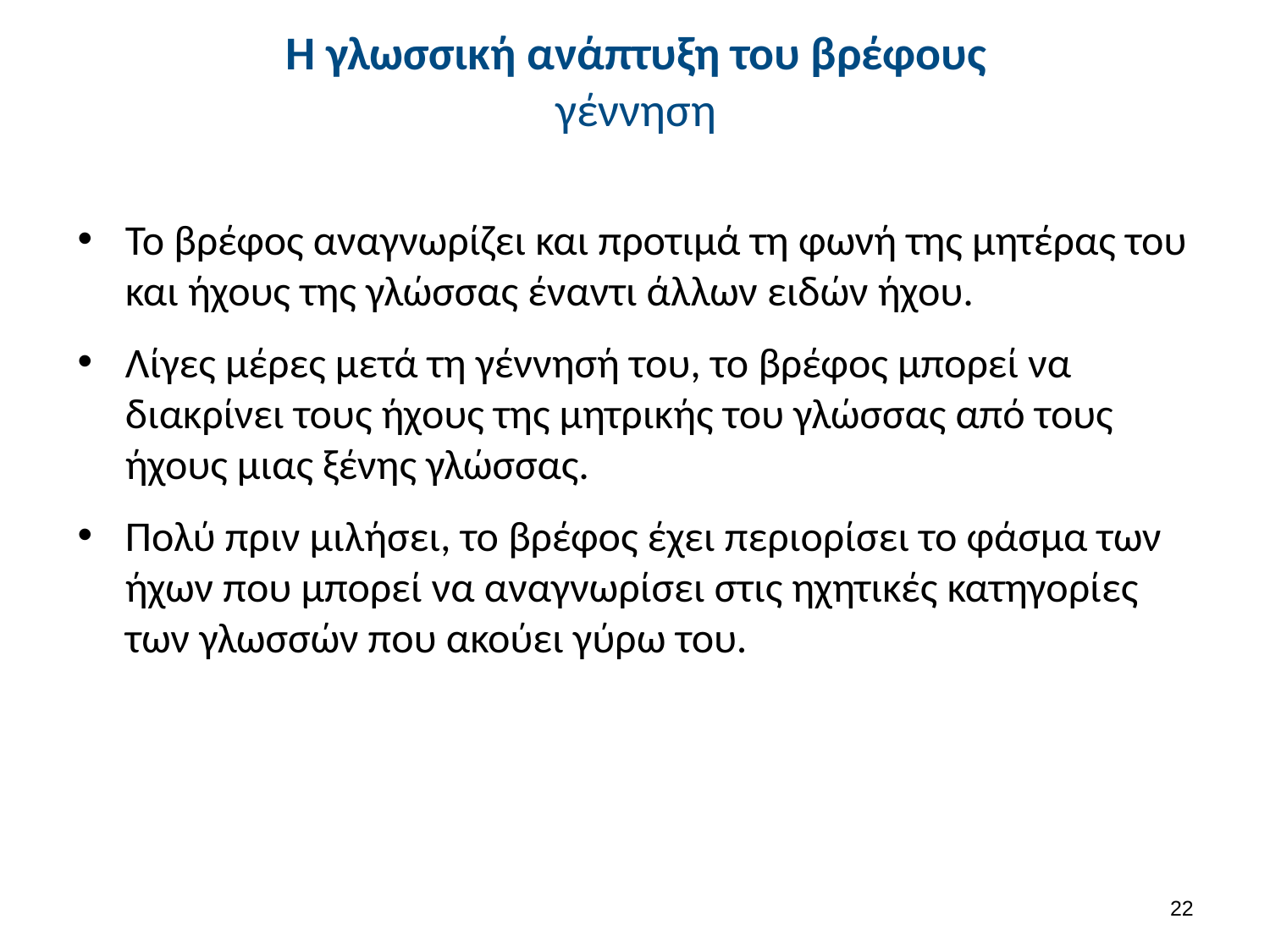

# H γλωσσική ανάπτυξη του βρέφους γέννηση
Το βρέφος αναγνωρίζει και προτιμά τη φωνή της μητέρας του και ήχους της γλώσσας έναντι άλλων ειδών ήχου.
Λίγες μέρες μετά τη γέννησή του, το βρέφος μπορεί να διακρίνει τους ήχους της μητρικής του γλώσσας από τους ήχους μιας ξένης γλώσσας.
Πολύ πριν μιλήσει, το βρέφος έχει περιορίσει το φάσμα των ήχων που μπορεί να αναγνωρίσει στις ηχητικές κατηγορίες των γλωσσών που ακούει γύρω του.

22